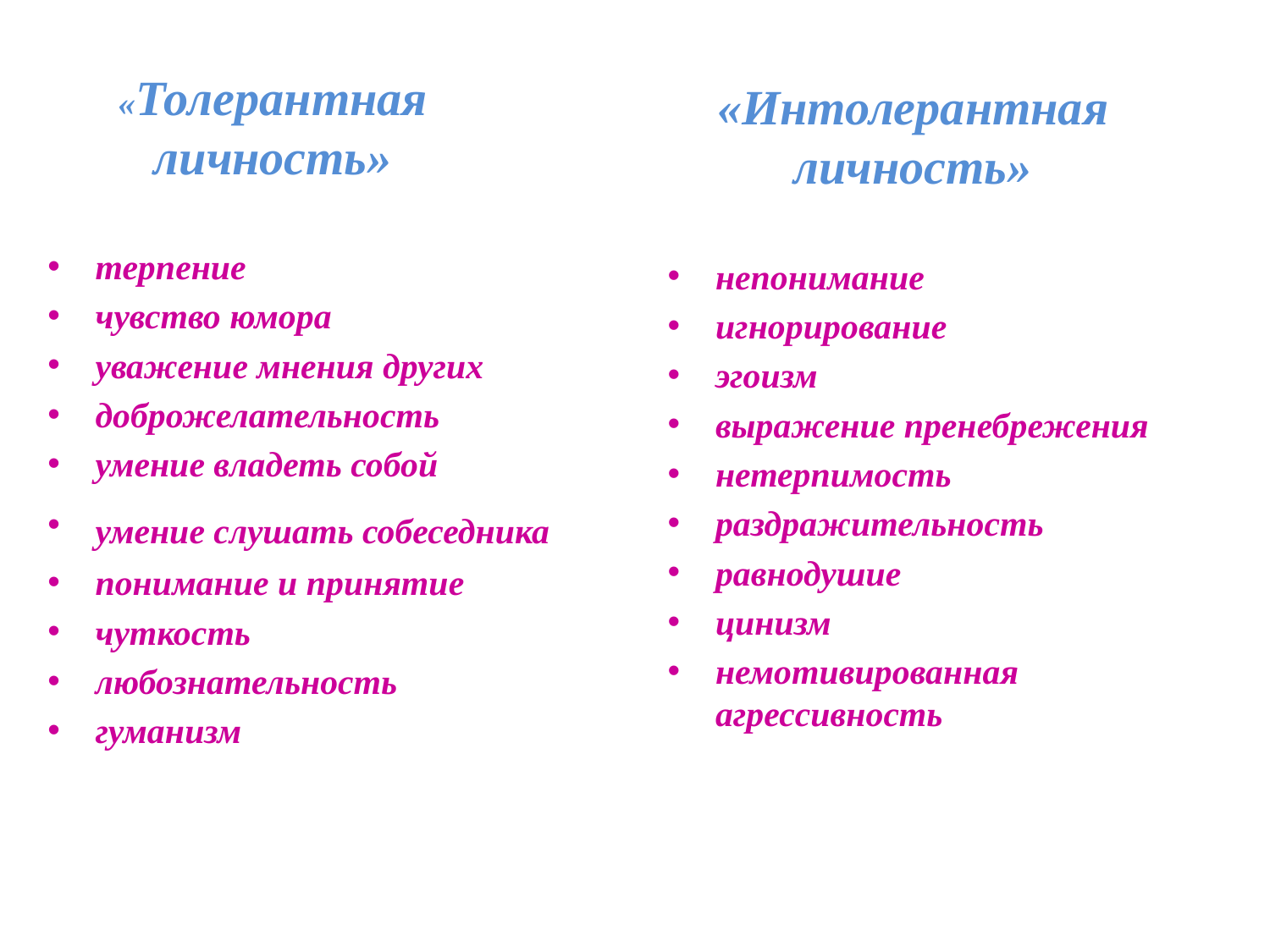

«Толерантная личность»
«Интолерантная личность»
терпение
чувство юмора
уважение мнения других
доброжелательность
умение владеть собой
умение слушать собеседника
понимание и принятие
чуткость
любознательность
гуманизм

непонимание
игнорирование
эгоизм
выражение пренебрежения
нетерпимость
раздражительность
равнодушие
цинизм
немотивированная агрессивность